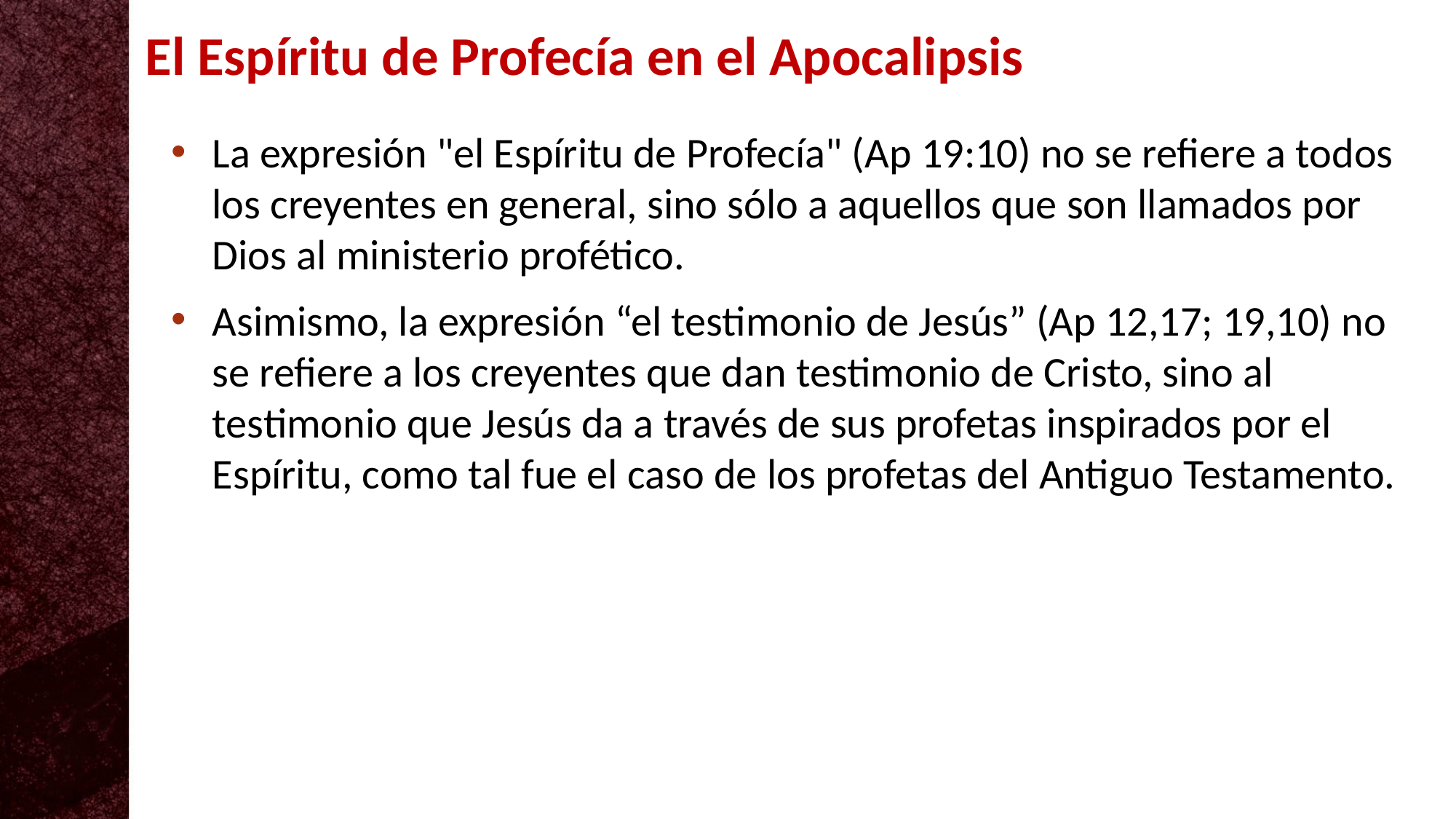

El Espíritu de Profecía en el Apocalipsis
La expresión "el Espíritu de Profecía" (Ap 19:10) no se refiere a todos los creyentes en general, sino sólo a aquellos que son llamados por Dios al ministerio profético.
Asimismo, la expresión “el testimonio de Jesús” (Ap 12,17; 19,10) no se refiere a los creyentes que dan testimonio de Cristo, sino al testimonio que Jesús da a través de sus profetas inspirados por el Espíritu, como tal fue el caso de los profetas del Antiguo Testamento.